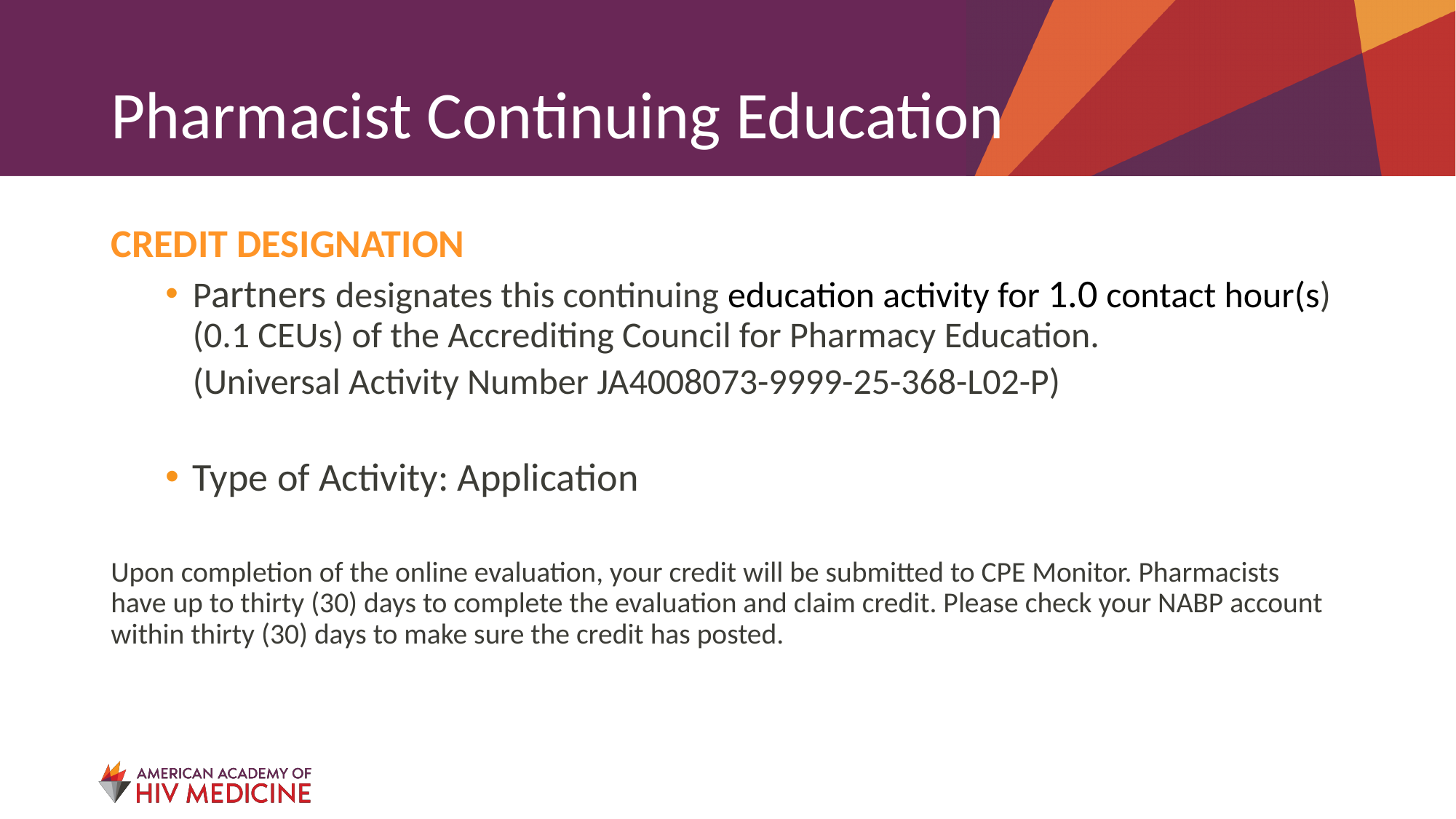

# Pharmacist Continuing Education
CREDIT DESIGNATION
Partners designates this continuing education activity for 1.0 contact hour(s) (0.1 CEUs) of the Accrediting Council for Pharmacy Education.
(Universal Activity Number JA4008073-9999-25-368-L02-P)

Type of Activity: Application

Upon completion of the online evaluation, your credit will be submitted to CPE Monitor. Pharmacists have up to thirty (30) days to complete the evaluation and claim credit. Please check your NABP account within thirty (30) days to make sure the credit has posted.